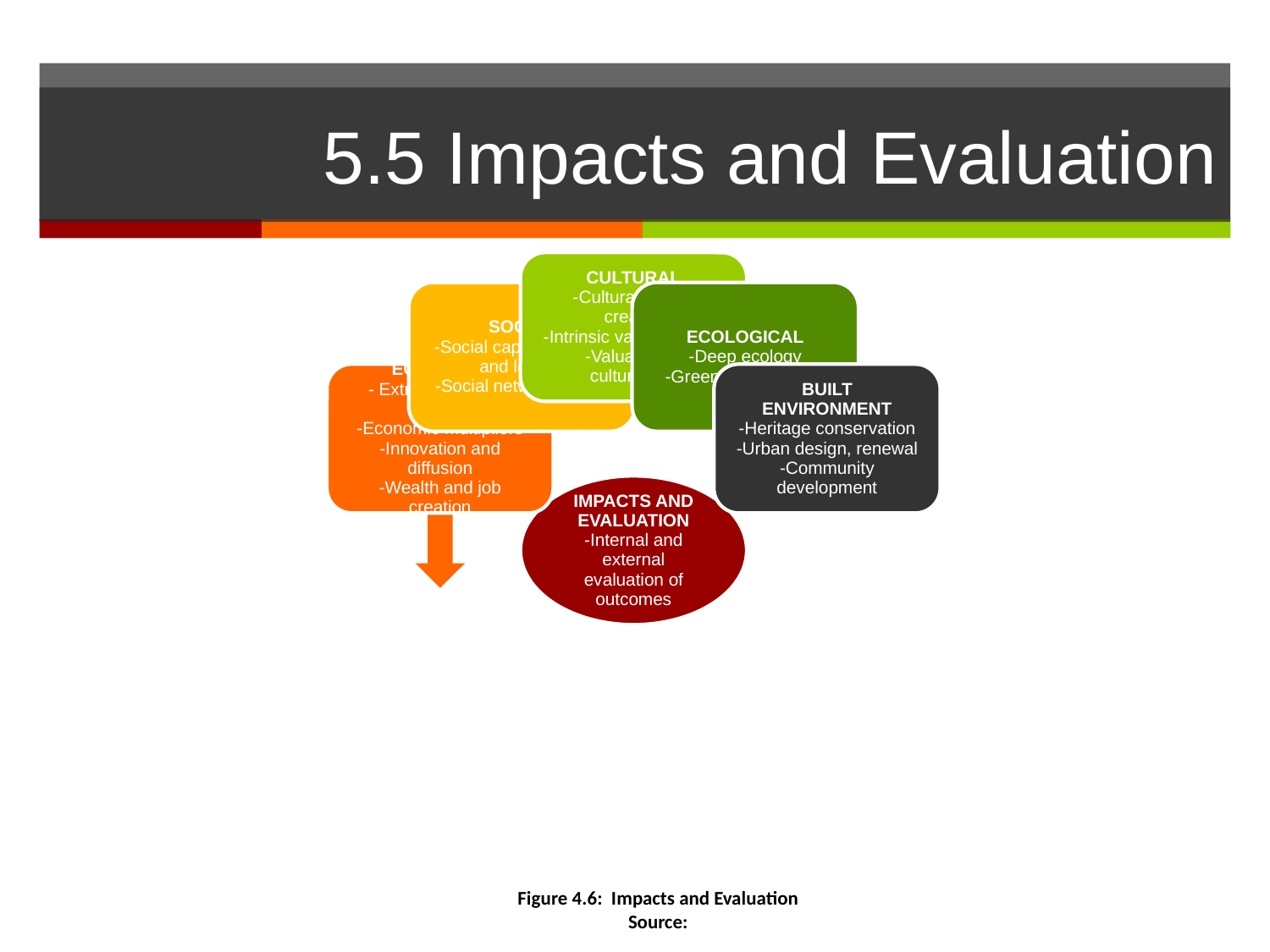

# 5.5 Impacts and Evaluation
IMPACTS AND EVALUATION
-Internal and external evaluation of outcomes
ECONOMIC
-Economic multipliers
SOCIAL
CULTURAL
-Cultural capital created
-Intrinsic value of event
ECOLOGICAL
-Deep ecology
-Greening standards
-Heritage conservation
-Urban design, renewal

Figure 4.6:  Impacts and Evaluation
Source: